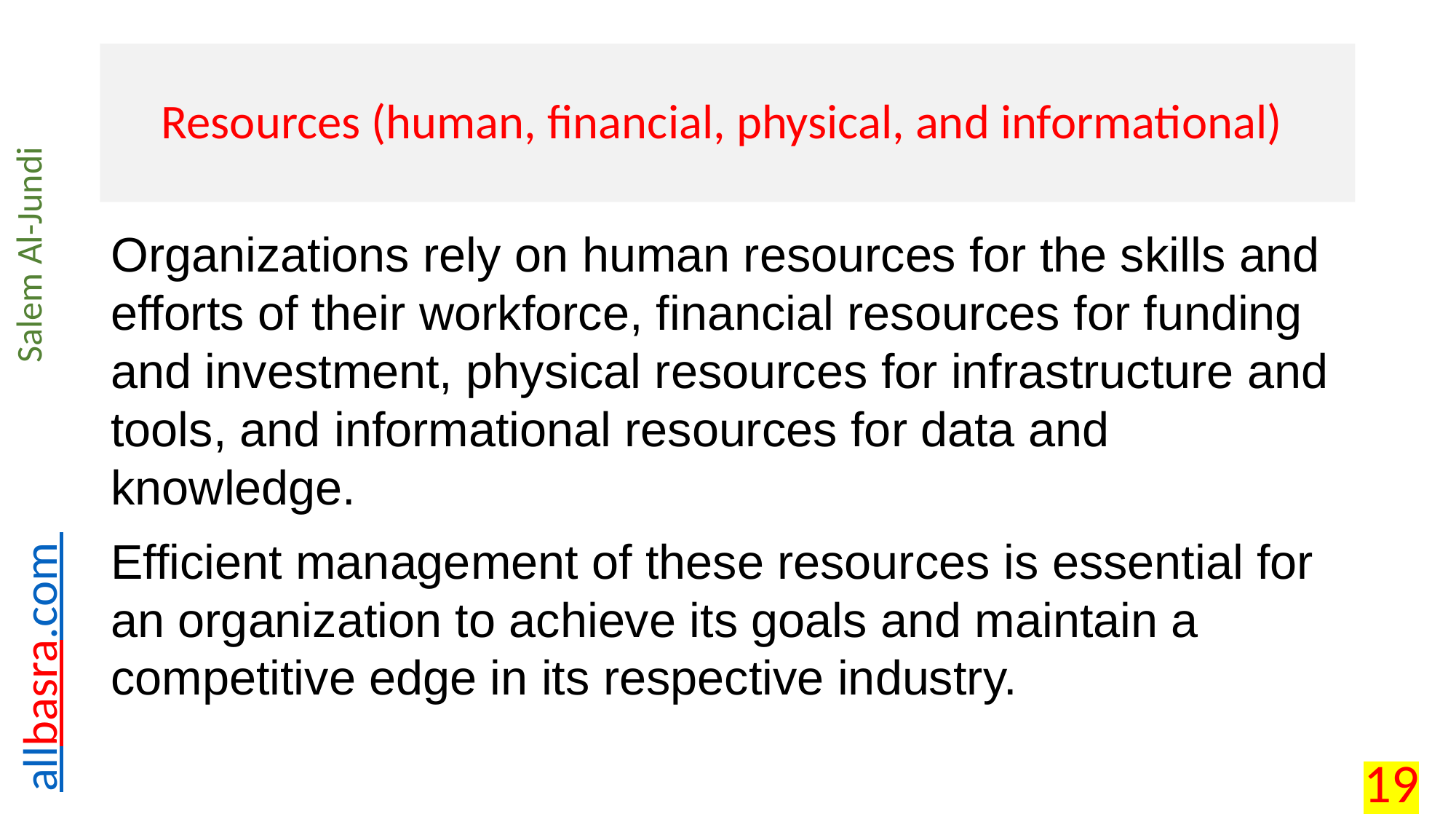

# Resources (human, financial, physical, and informational)
Organizations rely on human resources for the skills and efforts of their workforce, financial resources for funding and investment, physical resources for infrastructure and tools, and informational resources for data and knowledge.
Efficient management of these resources is essential for an organization to achieve its goals and maintain a competitive edge in its respective industry.
19